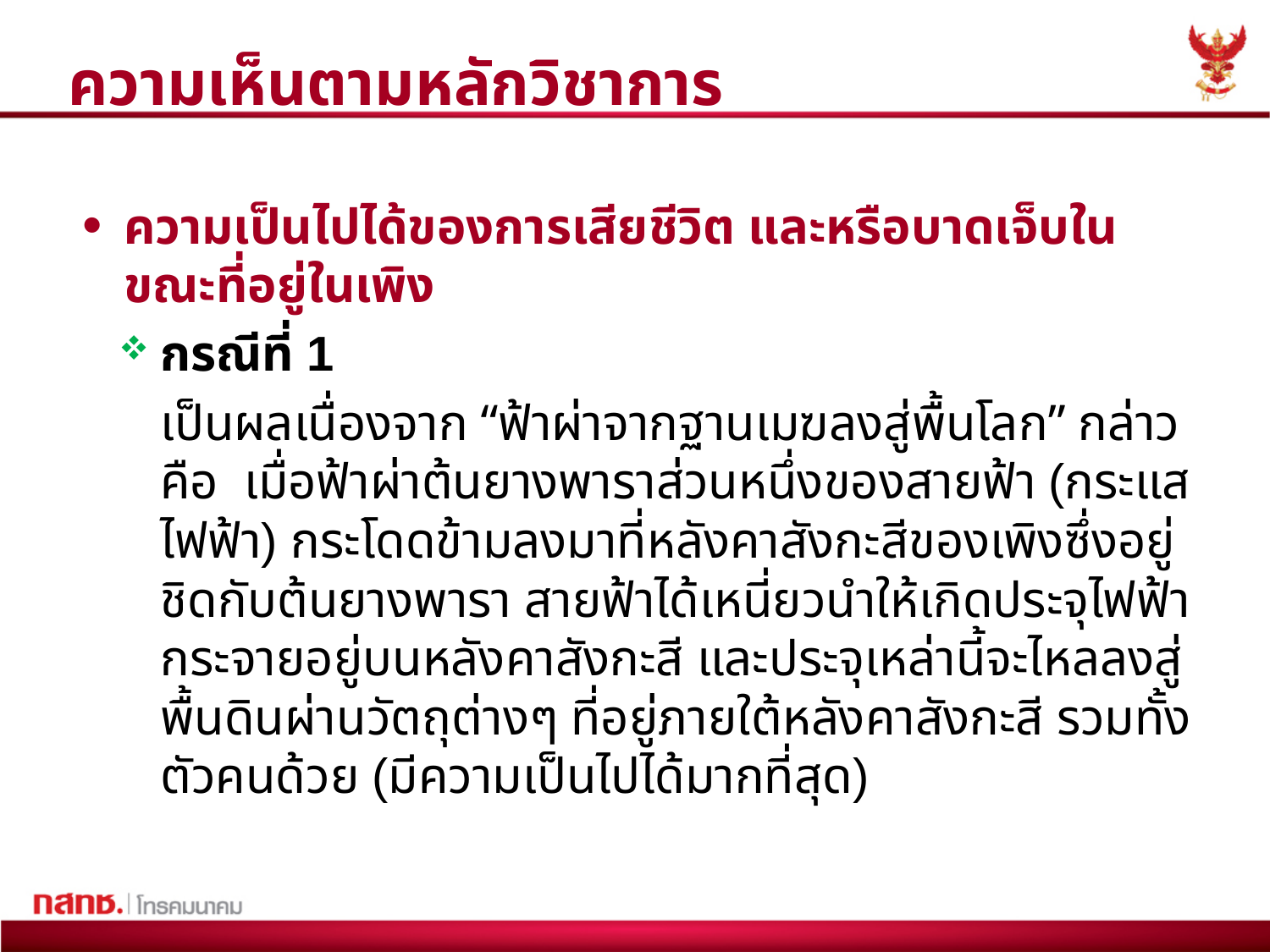

# ความเห็นตามหลักวิชาการ
ความเป็นไปได้ของการเสียชีวิต และหรือบาดเจ็บในขณะที่อยู่ในเพิง
กรณีที่ 1
	เป็นผลเนื่องจาก “ฟ้าผ่าจากฐานเมฆลงสู่พื้นโลก” กล่าวคือ  เมื่อฟ้าผ่าต้นยางพาราส่วนหนึ่งของสายฟ้า (กระแสไฟฟ้า) กระโดดข้ามลงมาที่หลังคาสังกะสีของเพิงซึ่งอยู่ชิดกับต้นยางพารา สายฟ้าได้เหนี่ยวนำให้เกิดประจุไฟฟ้ากระจายอยู่บนหลังคาสังกะสี และประจุเหล่านี้จะไหลลงสู่พื้นดินผ่านวัตถุต่างๆ ที่อยู่ภายใต้หลังคาสังกะสี รวมทั้งตัวคนด้วย (มีความเป็นไปได้มากที่สุด)